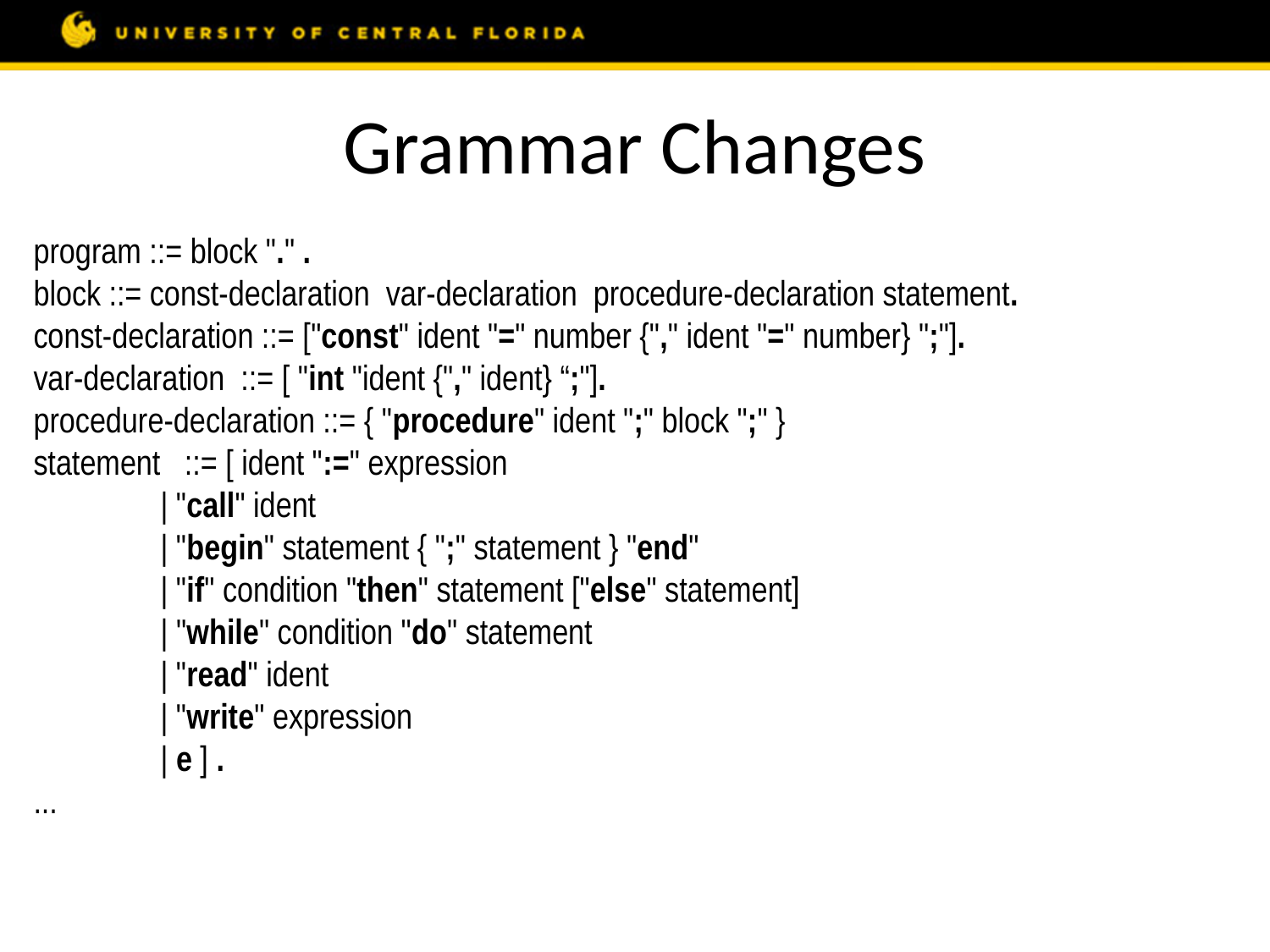

# Grammar Changes
program ::= block "." .
block ::= const-declaration  var-declaration  procedure-declaration statement.
const-declaration ::= ["const" ident "=" number {"," ident "=" number} ";"].
var-declaration  ::= [ "int "ident {"," ident} “;"].
procedure-declaration ::= { "procedure" ident ";" block ";" }
statement   ::= [ ident ":=" expression
	| "call" ident
	| "begin" statement { ";" statement } "end"
	| "if" condition "then" statement ["else" statement]
	| "while" condition "do" statement
	| "read" ident
	| "write" expression
	| e ] .
...